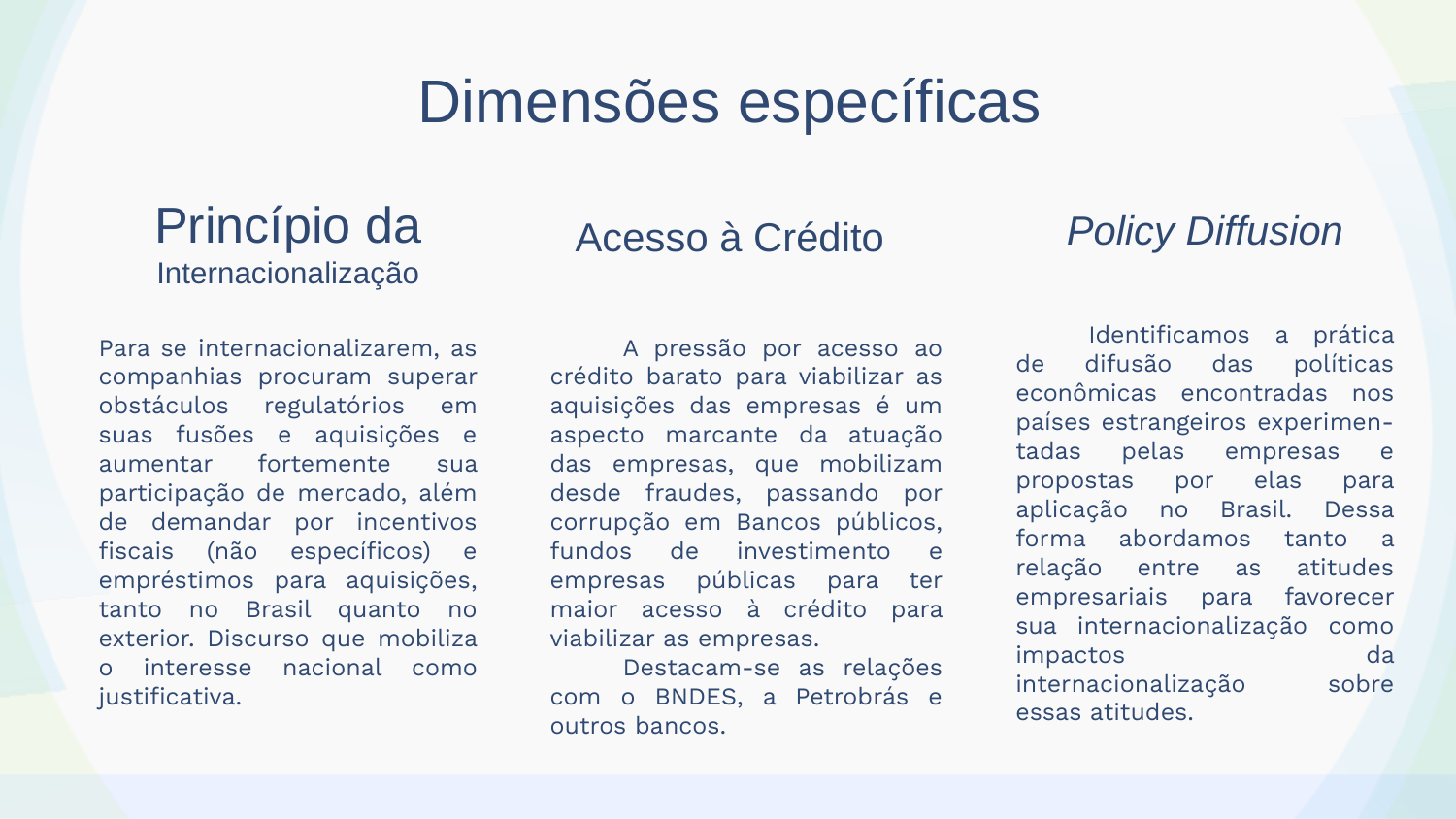

# Dimensões específicas
Policy Diffusion
Acesso à Crédito
Princípio da Internacionalização
Identificamos a prática de difusão das políticas econômicas encontradas nos países estrangeiros experimen- tadas pelas empresas e propostas por elas para aplicação no Brasil. Dessa forma abordamos tanto a relação entre as atitudes empresariais para favorecer sua internacionalização como impactos da internacionalização sobre essas atitudes.

Para se internacionalizarem, as companhias procuram superar obstáculos regulatórios em suas fusões e aquisições e aumentar fortemente sua participação de mercado, além de demandar por incentivos fiscais (não específicos) e empréstimos para aquisições, tanto no Brasil quanto no exterior. Discurso que mobiliza o interesse nacional como justificativa.
A pressão por acesso ao crédito barato para viabilizar as aquisições das empresas é um aspecto marcante da atuação das empresas, que mobilizam desde fraudes, passando por corrupção em Bancos públicos, fundos de investimento e empresas públicas para ter maior acesso à crédito para viabilizar as empresas.
Destacam-se as relações com o BNDES, a Petrobrás e outros bancos.